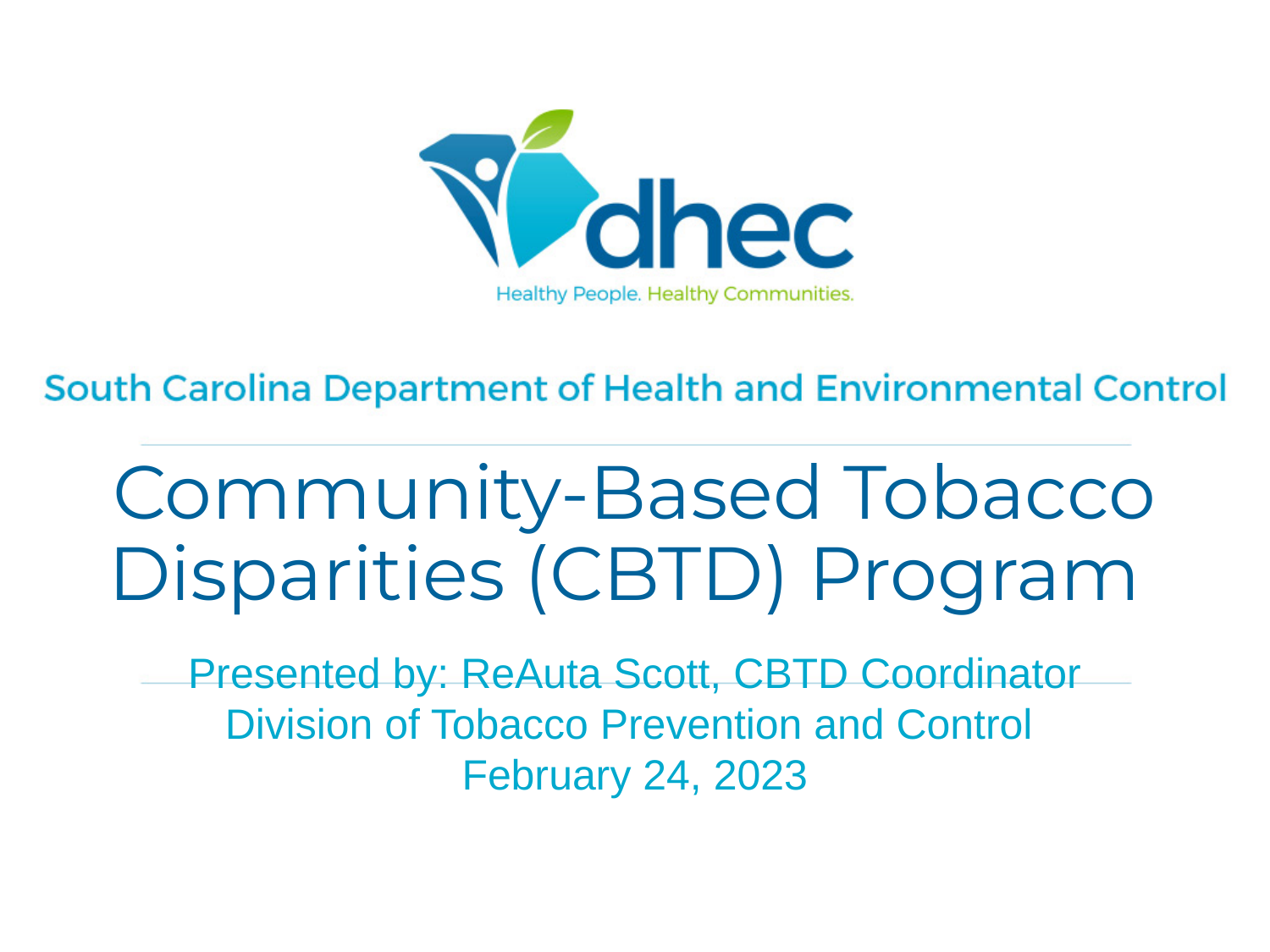

# Community-Based Tobacco Disparities (CBTD) Program
Presented by: ReAuta Scott, CBTD Coordinator
Division of Tobacco Prevention and Control
February 24, 2023